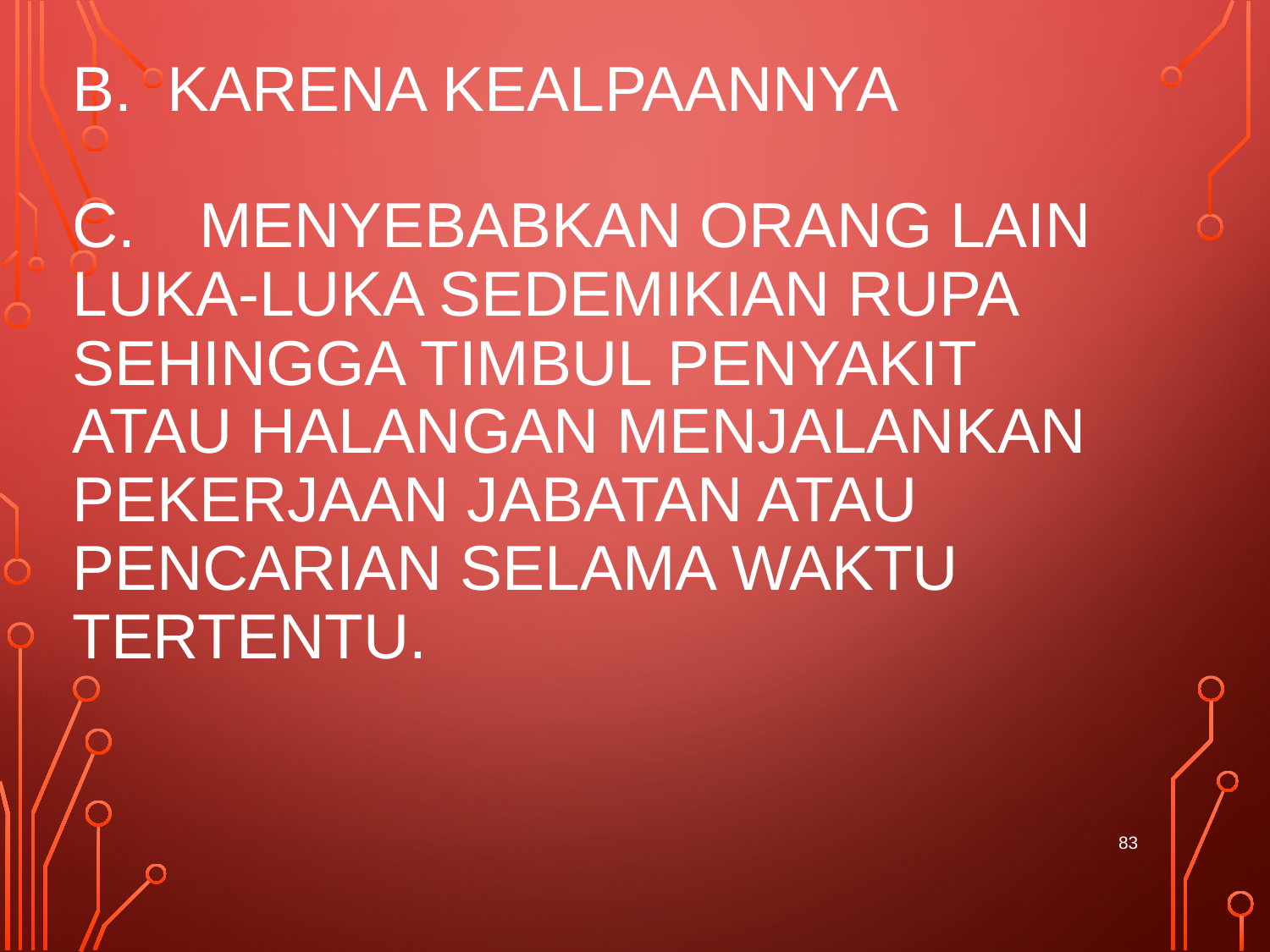

# b.  Karena kealpaannya   c.	Menyebabkan orang lain luka-luka sedemikian rupa sehingga timbul penyakit atau halangan menjalankan pekerjaan jabatan atau pencarian selama waktu tertentu.
83